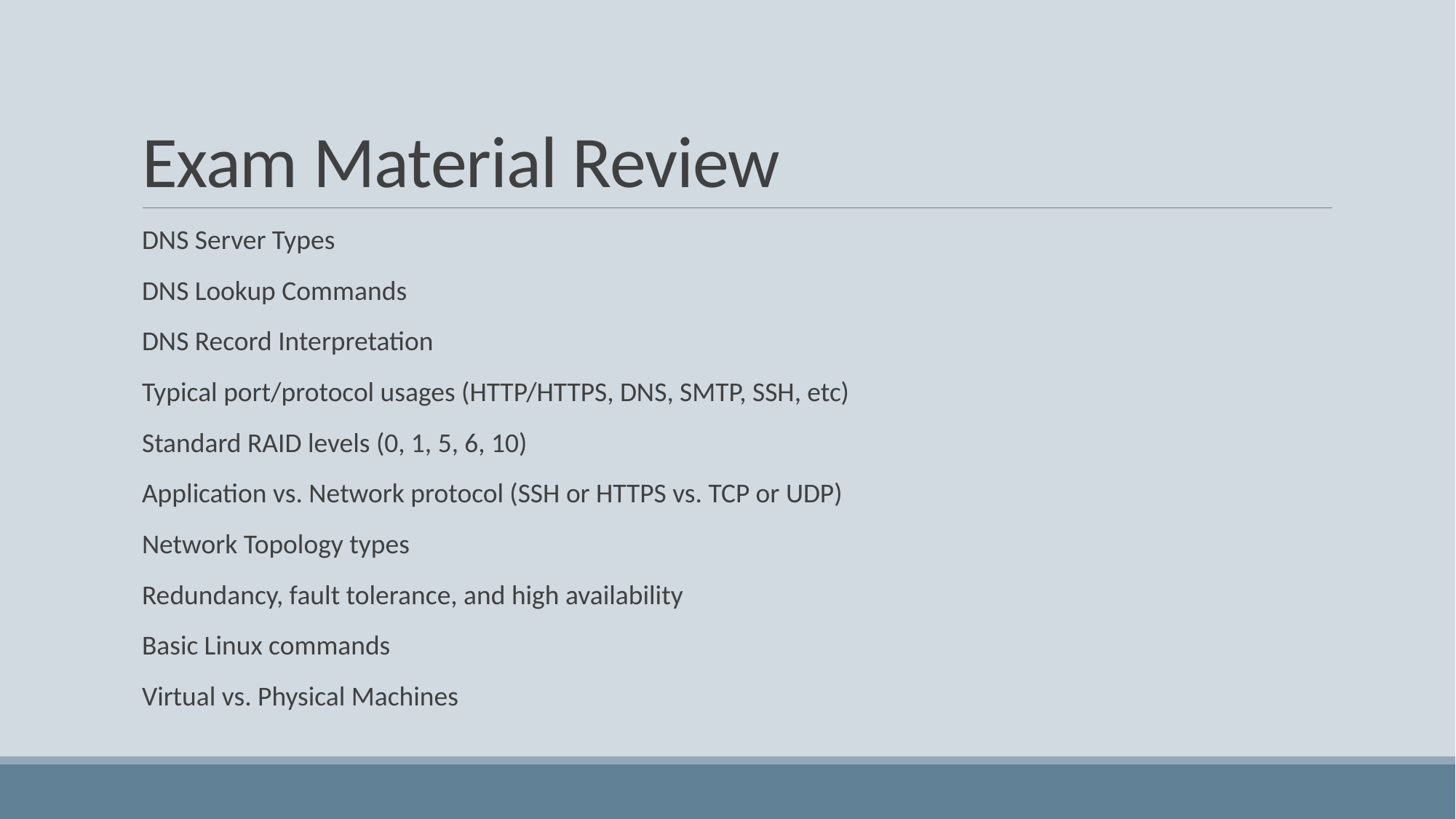

# Exam Material Review
DNS Server Types
DNS Lookup Commands
DNS Record Interpretation
Typical port/protocol usages (HTTP/HTTPS, DNS, SMTP, SSH, etc)
Standard RAID levels (0, 1, 5, 6, 10)
Application vs. Network protocol (SSH or HTTPS vs. TCP or UDP)
Network Topology types
Redundancy, fault tolerance, and high availability
Basic Linux commands
Virtual vs. Physical Machines